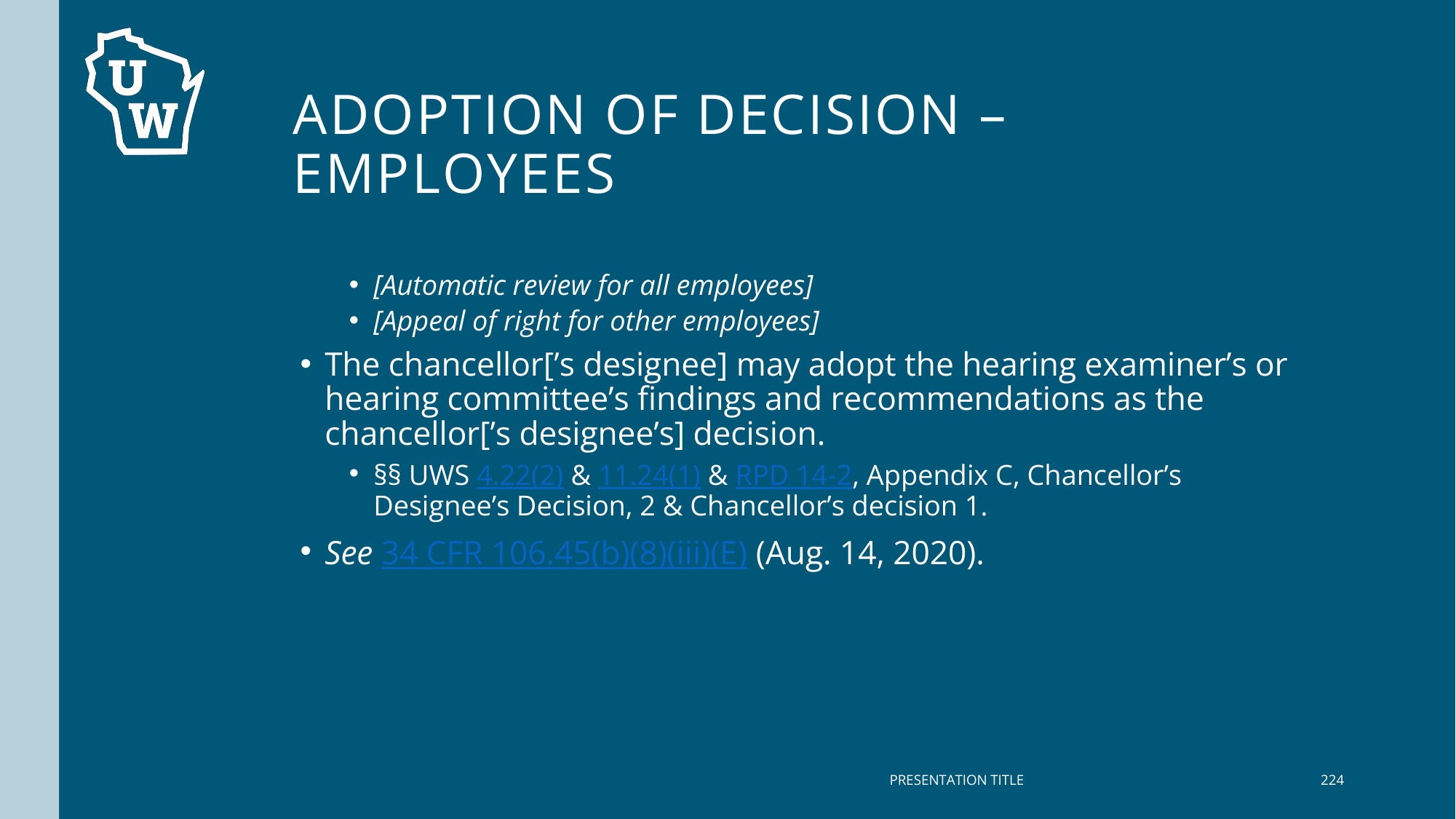

# Adoption of decision – Employees
[Automatic review for all employees]
[Appeal of right for other employees]
The chancellor[’s designee] may adopt the hearing examiner’s or hearing committee’s findings and recommendations as the chancellor[’s designee’s] decision.
§§ UWS 4.22(2) & 11.24(1) & RPD 14-2, Appendix C, Chancellor’s Designee’s Decision, 2 & Chancellor’s decision 1.
See 34 CFR 106.45(b)(8)(iii)(E) (Aug. 14, 2020).
PRESENTATION TITLE
224